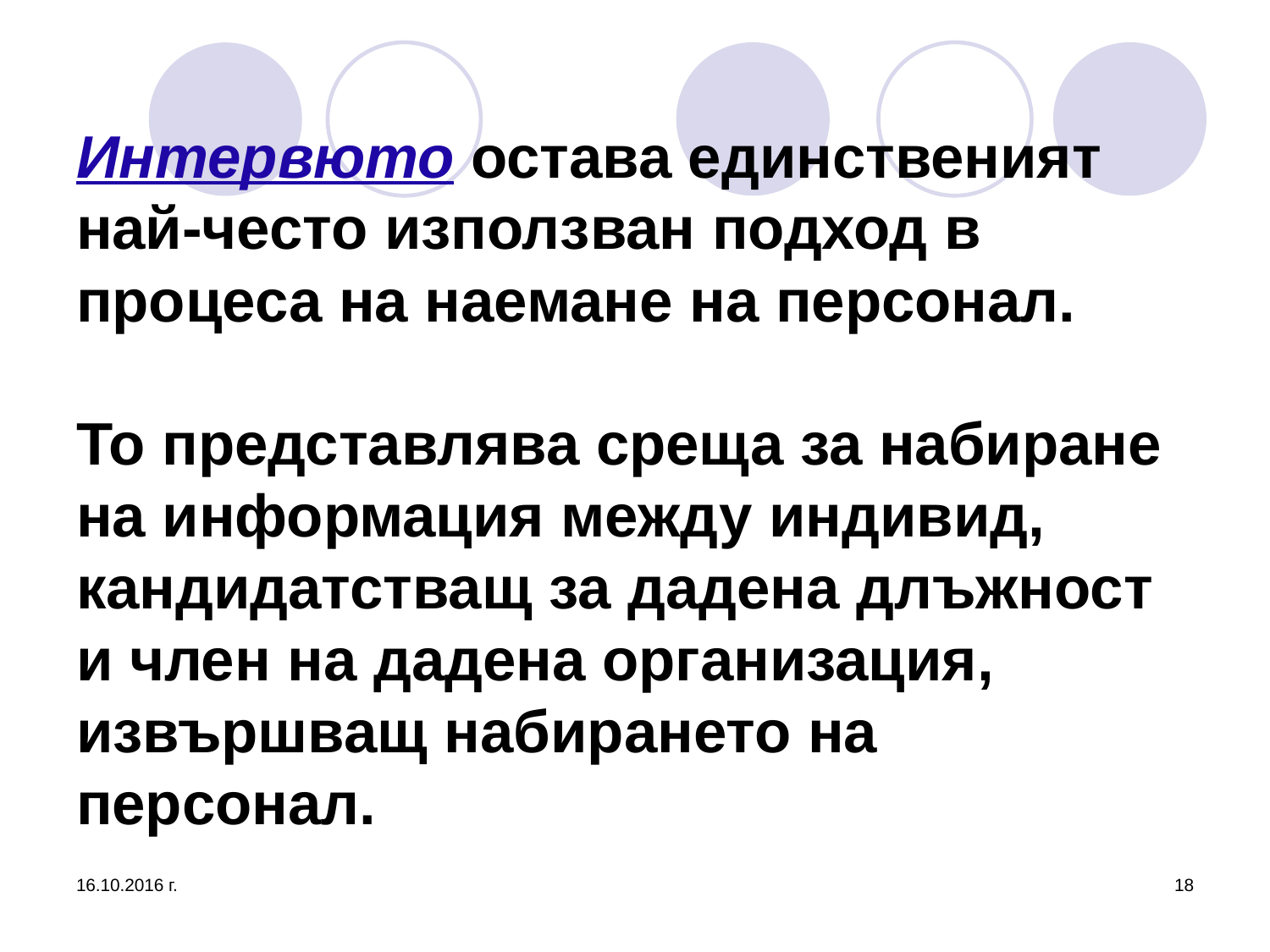

# Интервюто остава единственият най-често използван подход в процеса на наемане на персонал. То представлява среща за набиране на информация между индивид, кандидатстващ за дадена длъжност и член на дадена организация, извършващ набирането на персонал.
16.10.2016 г.
18